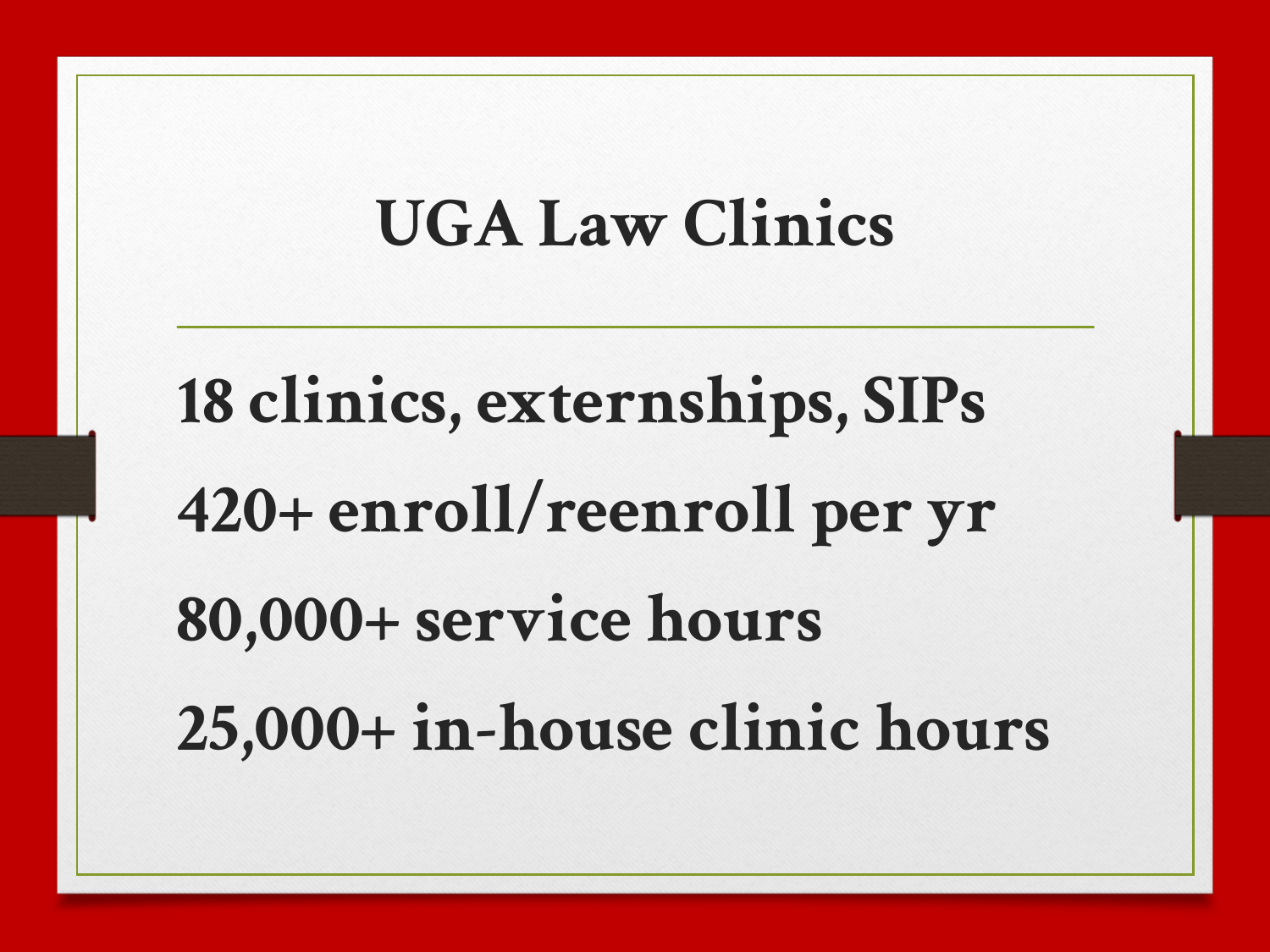

# UGA Law Clinics
18 clinics, externships, SIPs
420+ enroll/reenroll per yr
80,000+ service hours
25,000+ in-house clinic hours